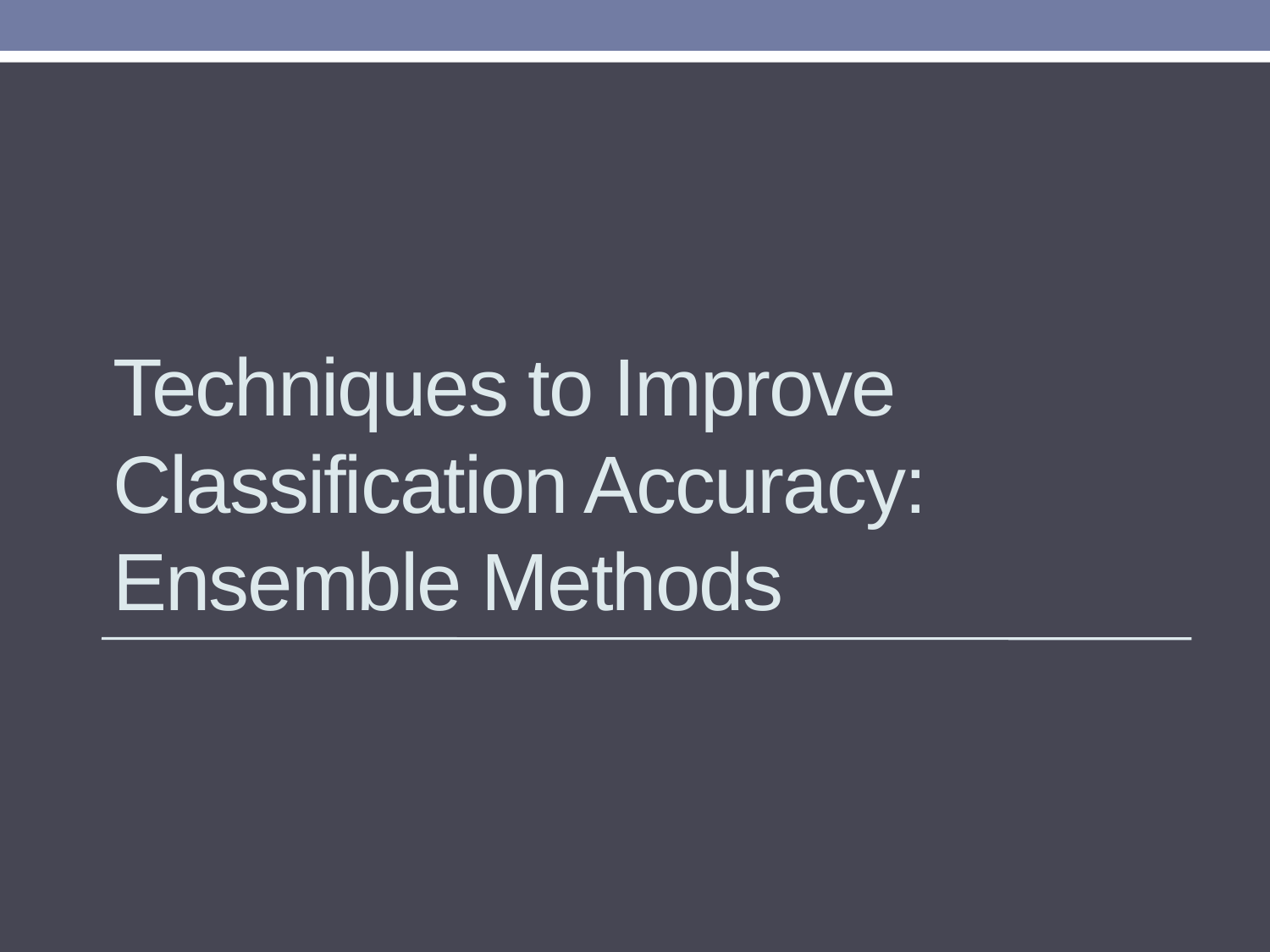

# Techniques to Improve Classification Accuracy: Ensemble Methods